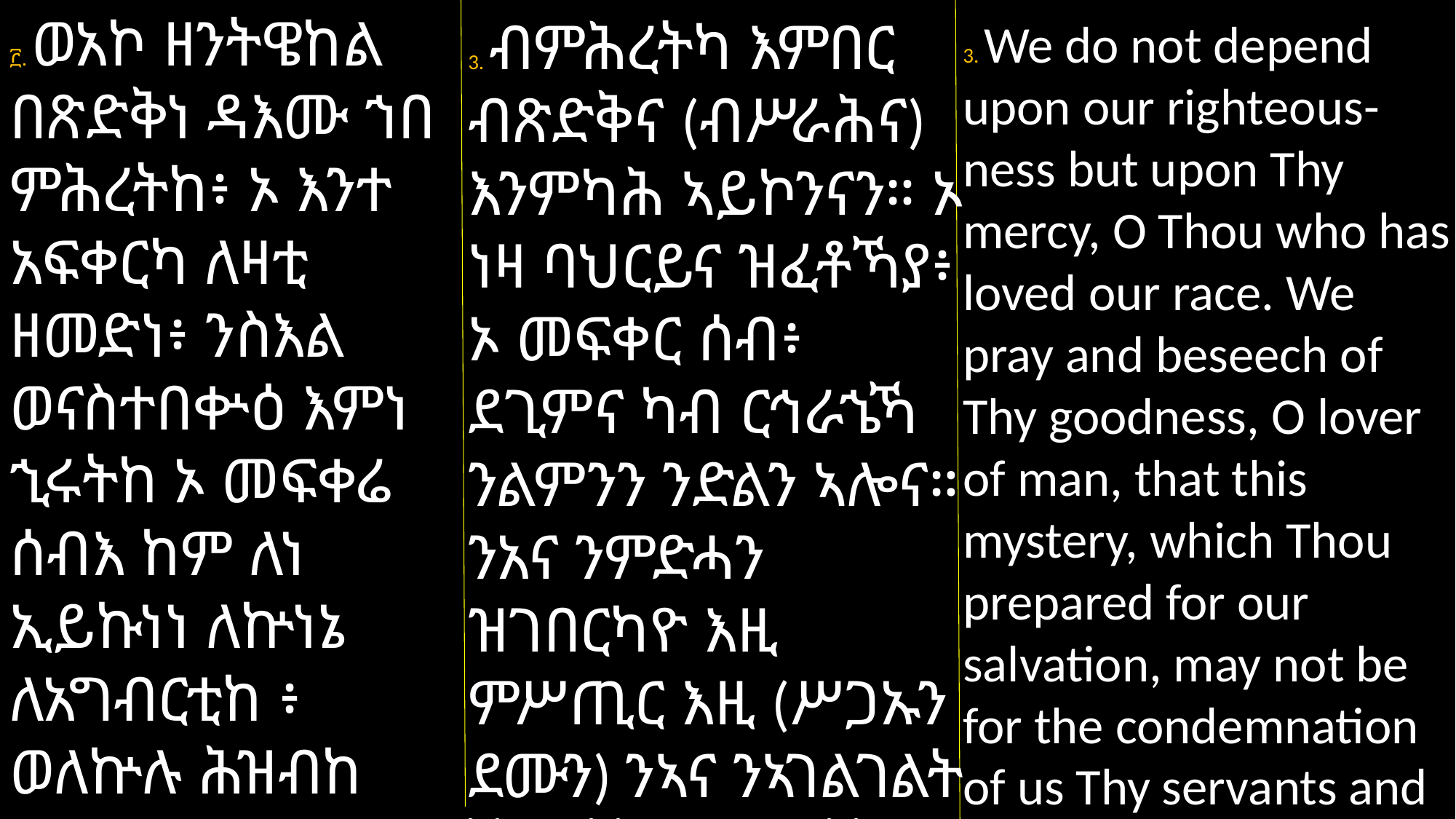

፫. ወአኮ ዘንትዌከል በጽድቅነ ዳእሙ ኀበ ምሕረትከ፥ ኦ እንተ አፍቀርካ ለዛቲ ዘመድነ፥ ንስእል ወናስተበቍዕ እምነ ኂሩትከ ኦ መፍቀሬ ሰብእ ከም ለነ ኢይኩነነ ለኵነኔ ለአግብርቲከ ፥ ወለኵሉ ሕዝብከ ዝንቱ ምሥጢር ዘረሰይካሁ
3. ብምሕረትካ እምበር ብጽድቅና (ብሥራሕና) እንምካሕ ኣይኮንናን። ኦ ነዛ ባህርይና ዝፈቶኻያ፥ ኦ መፍቀር ሰብ፥ ደጊምና ካብ ርኅራኄኻ ንልምንን ንድልን ኣሎና። ንአና ንምድሓን ዝገበርካዮ እዚ ምሥጢር እዚ (ሥጋኡን ደሙን) ንኣና ንኣገልገልት
ኻን ንኹሉ ሕዝብኻን
3. We do not depend upon our righteous- ness but upon Thy mercy, O Thou who has loved our race. We pray and beseech of Thy goodness, O lover of man, that this mystery, which Thou prepared for our salvation, may not be for the condemnation of us Thy servants and